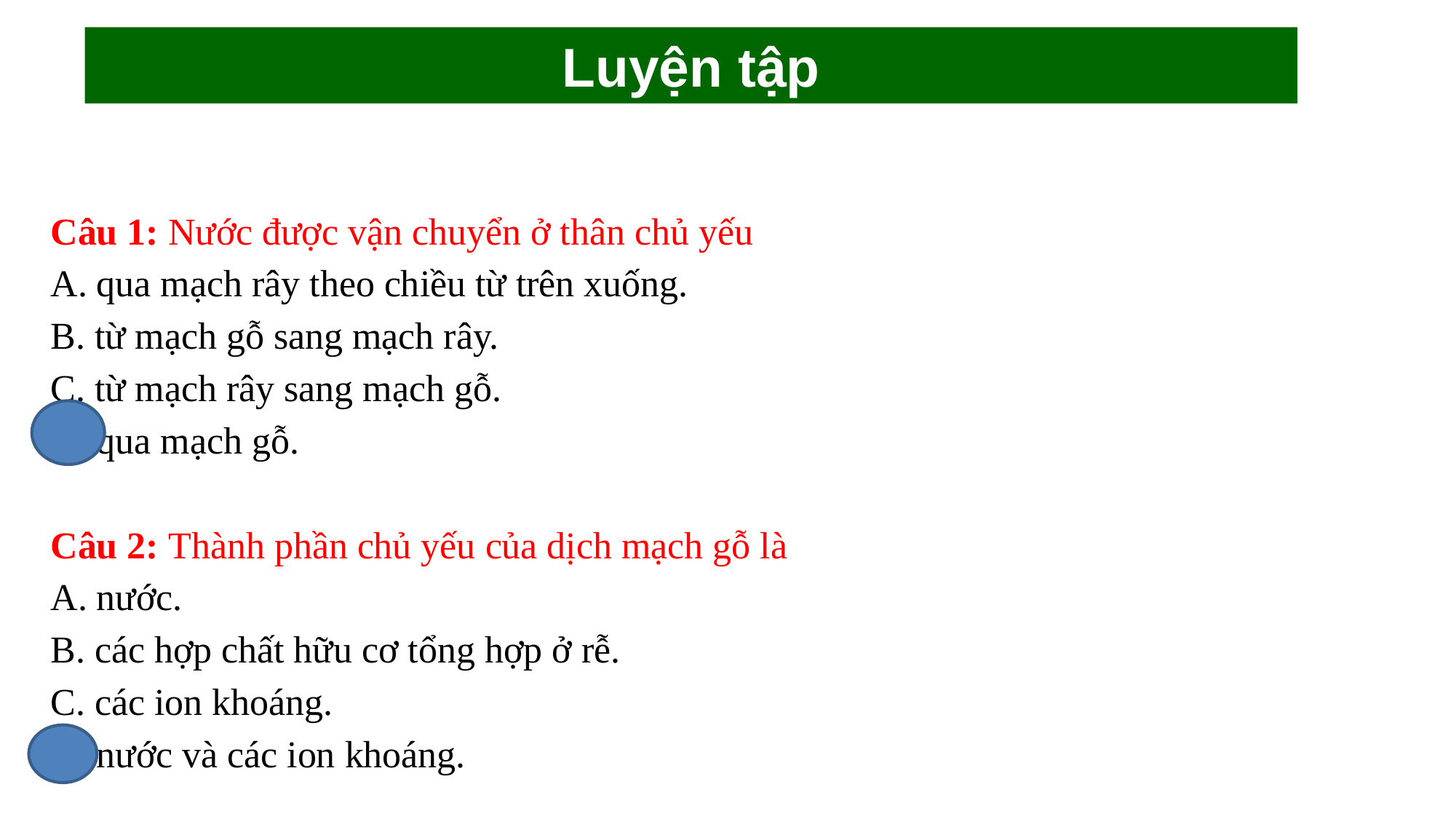

Luyện tập
Câu 1: Nước được vận chuyển ở thân chủ yếu
A. qua mạch rây theo chiều từ trên xuống.
B. từ mạch gỗ sang mạch rây.
C. từ mạch rây sang mạch gỗ.
D. qua mạch gỗ.

Câu 2: Thành phần chủ yếu của dịch mạch gỗ là
A. nước.
B. các hợp chất hữu cơ tổng hợp ở rễ.
C. các ion khoáng.
D. nước và các ion khoáng.